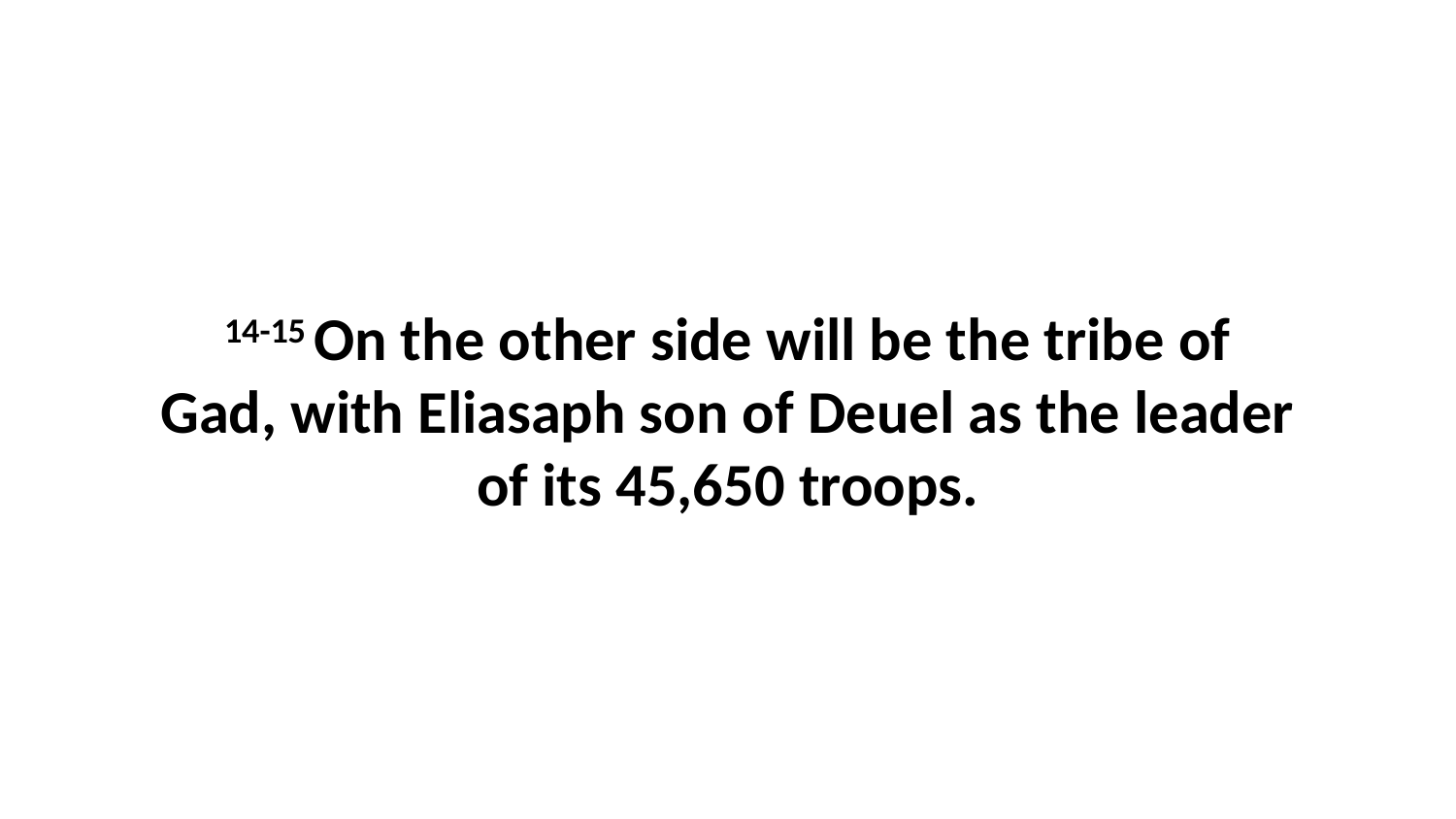

14-15 On the other side will be the tribe of Gad, with Eliasaph son of Deuel as the leader of its 45,650 troops.